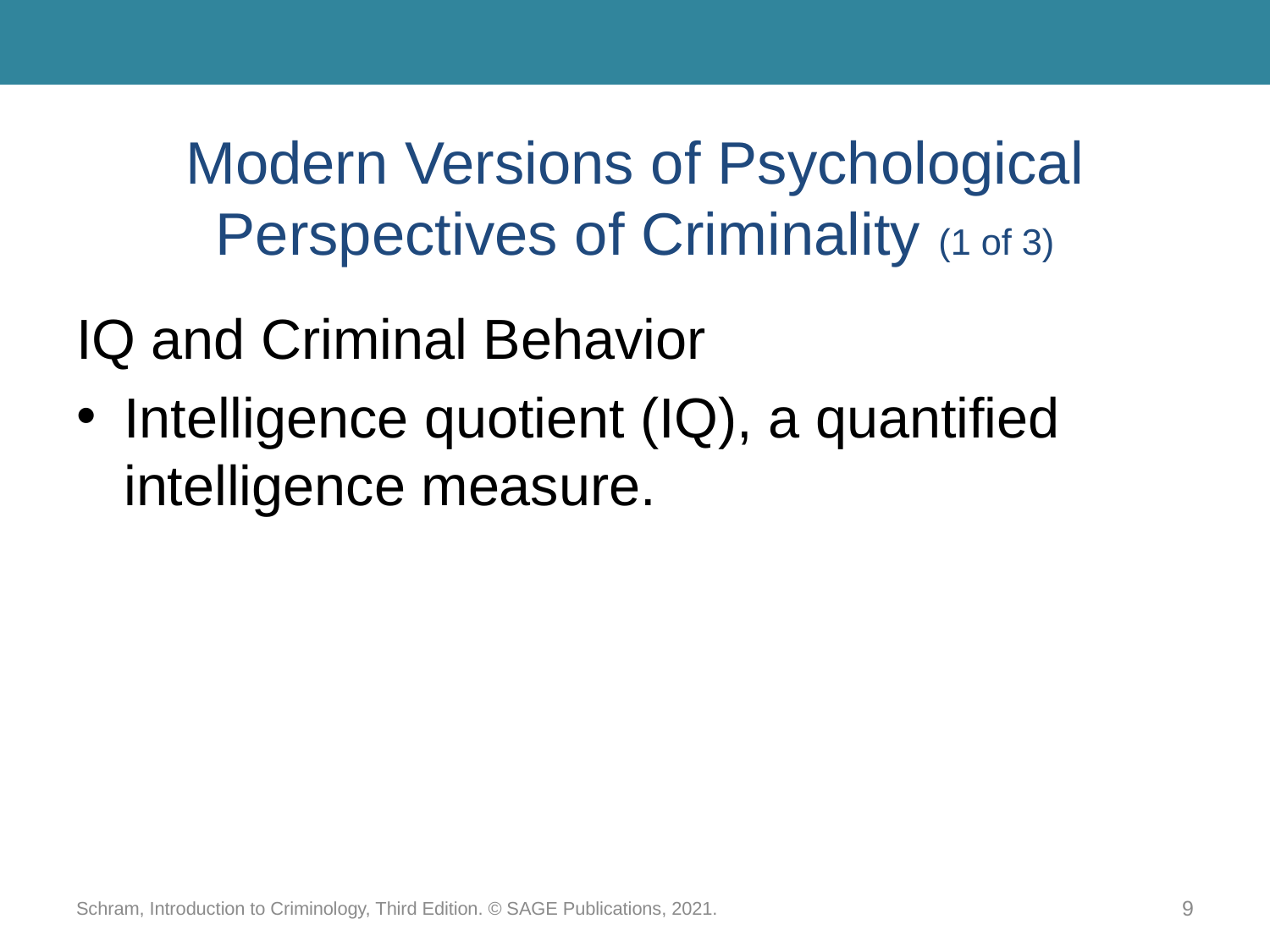

# Modern Versions of Psychological Perspectives of Criminality (1 of 3)
IQ and Criminal Behavior
Intelligence quotient (IQ), a quantified intelligence measure.

Schram, Introduction to Criminology, Third Edition. © SAGE Publications, 2021.
9